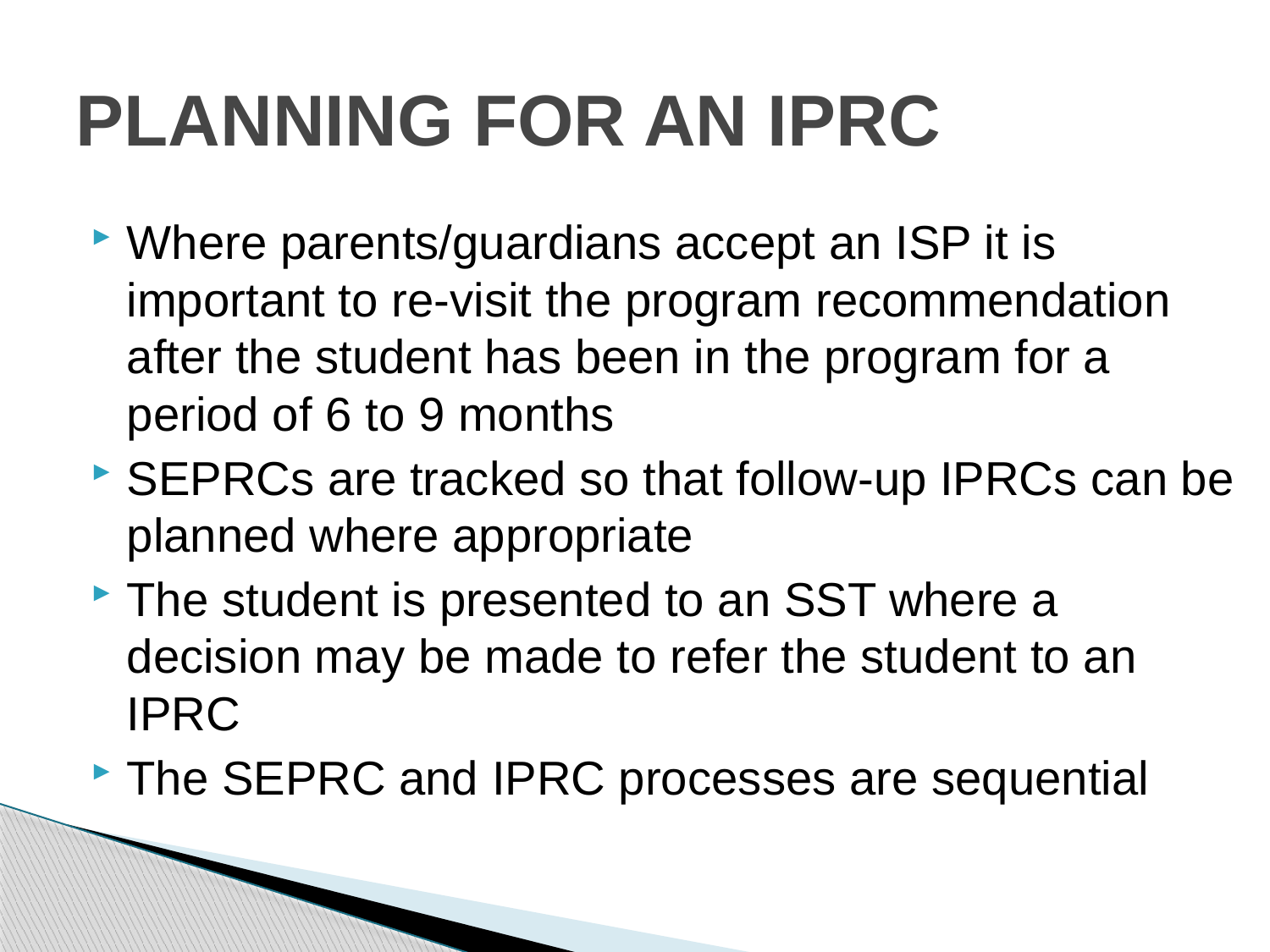

# PLANNING FOR AN IPRC
Where parents/guardians accept an ISP it is important to re-visit the program recommendation after the student has been in the program for a period of 6 to 9 months
SEPRCs are tracked so that follow-up IPRCs can be planned where appropriate
The student is presented to an SST where a decision may be made to refer the student to an IPRC
The SEPRC and IPRC processes are sequential